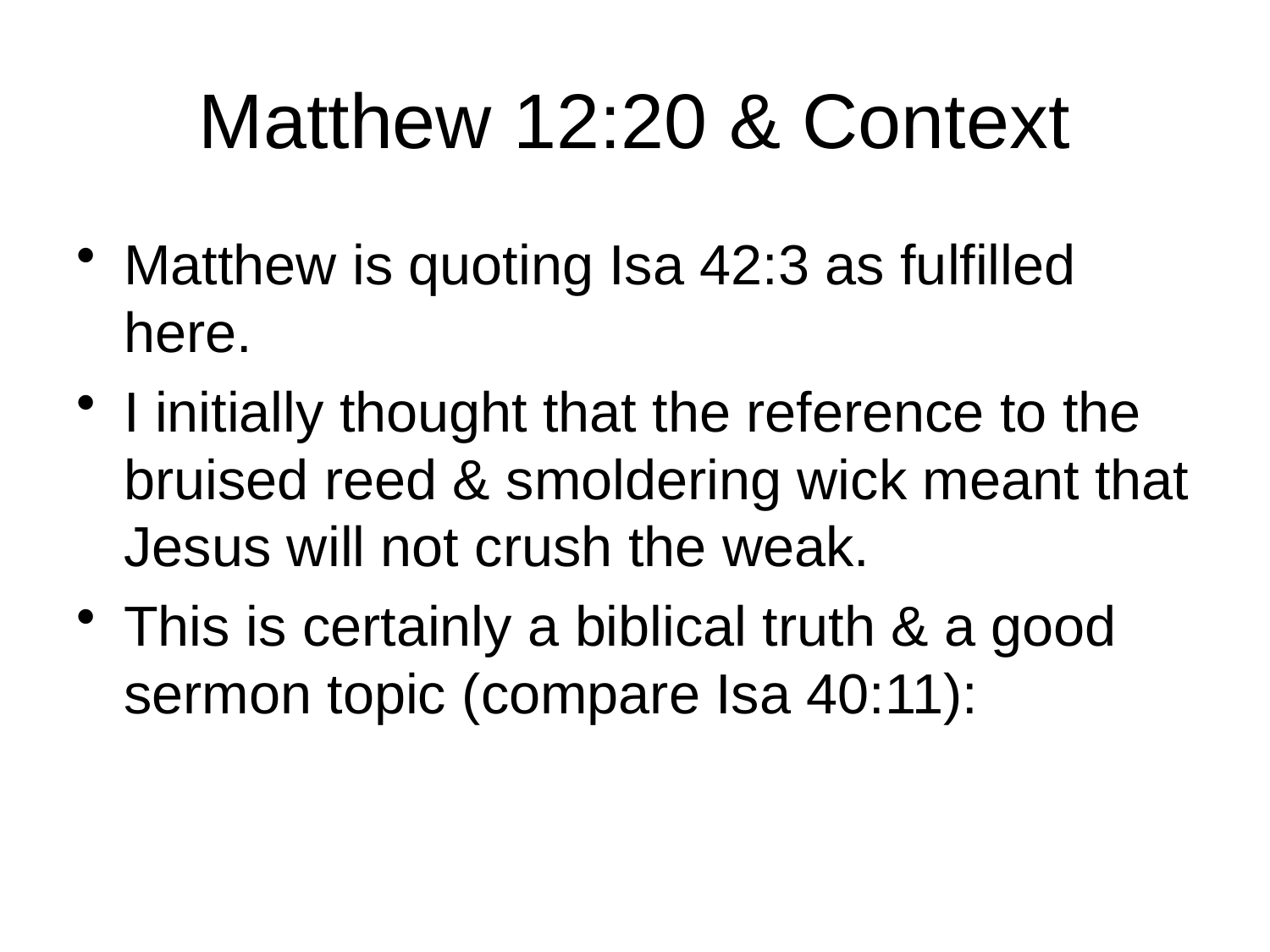

# Matthew 12:20 & Context
Matthew is quoting Isa 42:3 as fulfilled here.
I initially thought that the reference to the bruised reed & smoldering wick meant that Jesus will not crush the weak.
This is certainly a biblical truth & a good sermon topic (compare Isa 40:11):